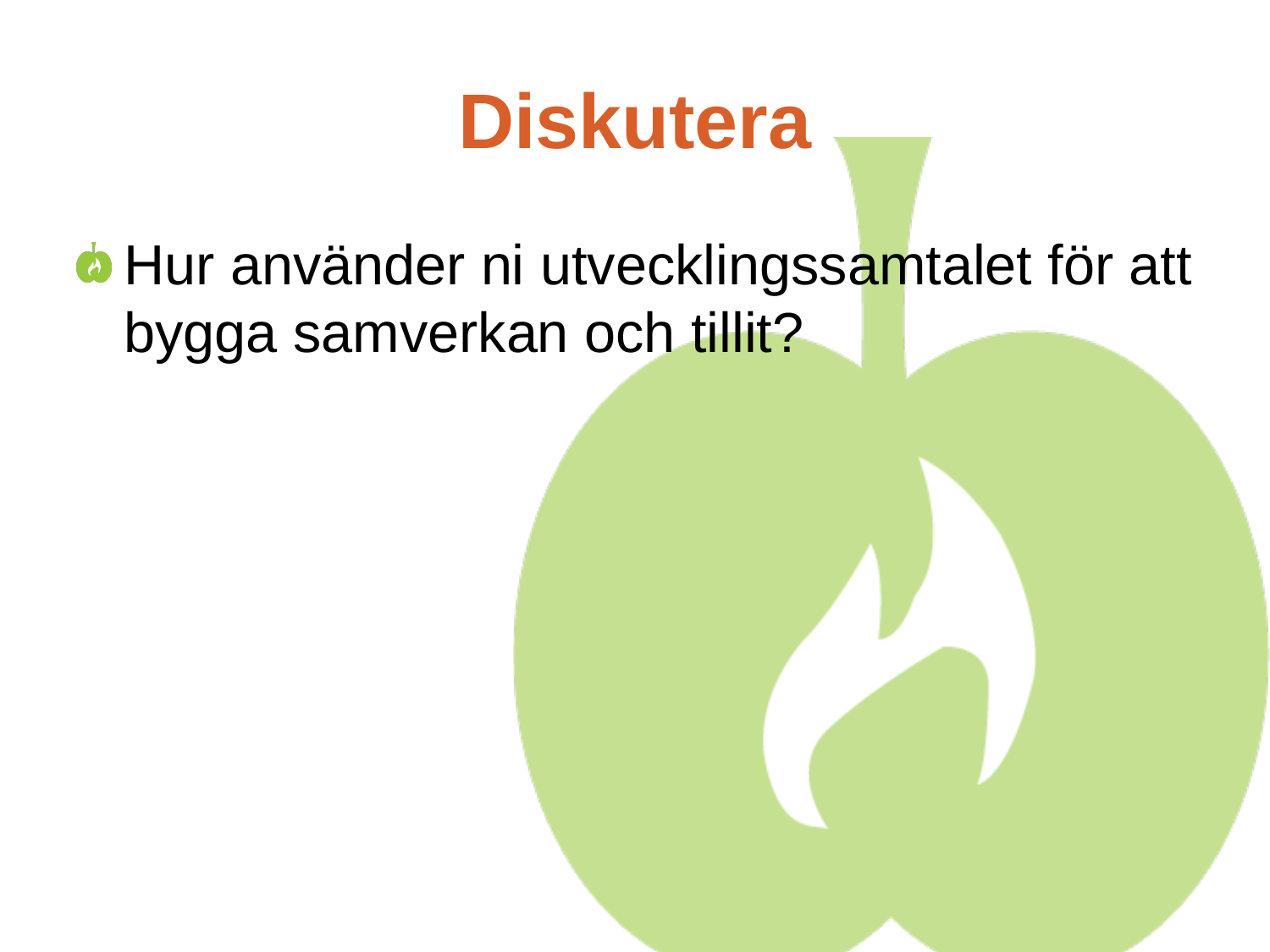

# Diskutera
Hur använder ni utvecklingssamtalet för att bygga samverkan och tillit?